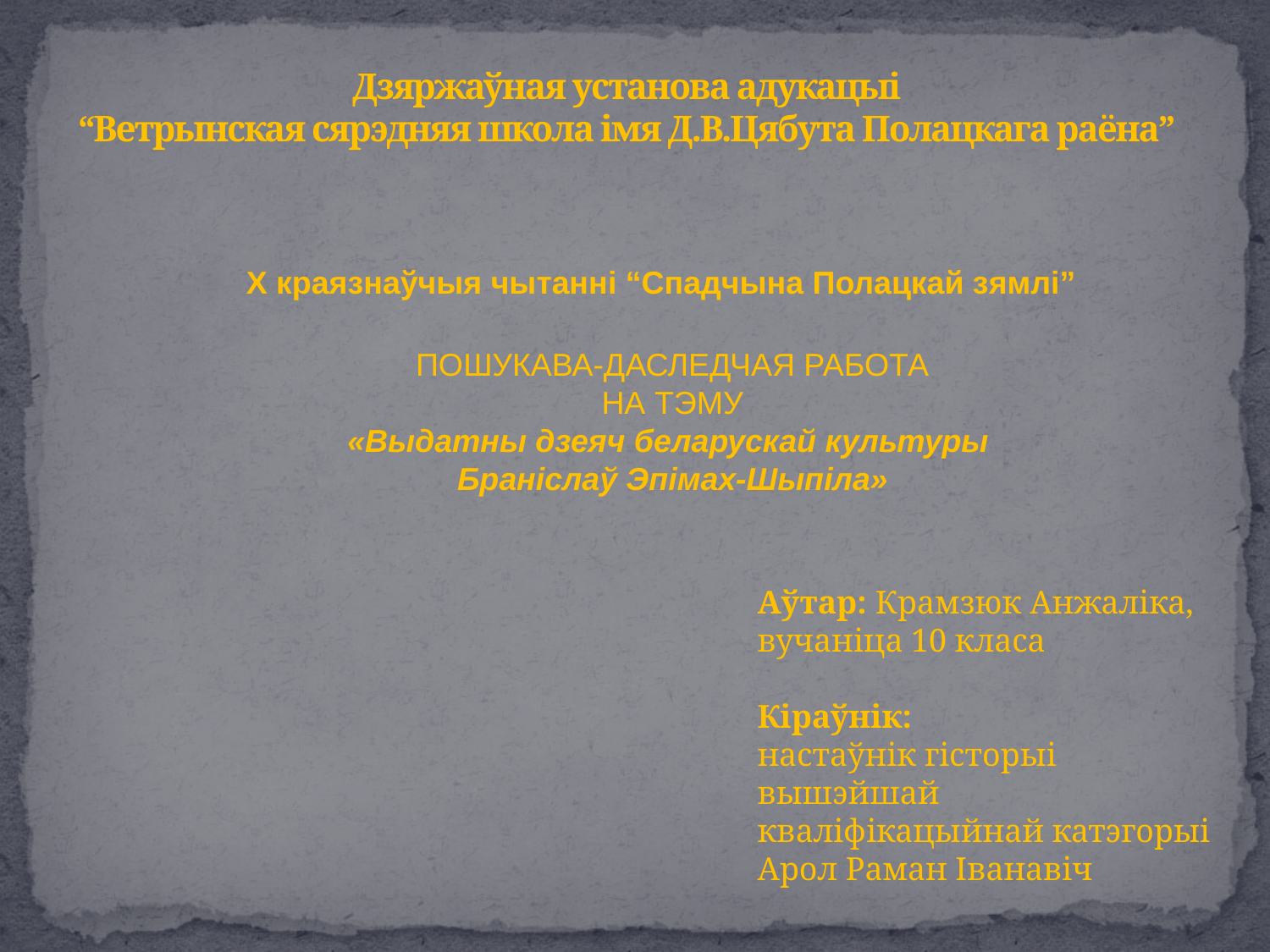

# Дзяржаўная установа адукацыі “Ветрынская сярэдняя школа імя Д.В.Цябута Полацкага раёна”
X краязнаўчыя чытанні “Спадчына Полацкай зямлі”

ПОШУКАВА-ДАСЛЕДЧАЯ РАБОТА
НА ТЭМУ
«Выдатны дзеяч беларускай культуры
Браніслаў Эпімах-Шыпіла»

Аўтар: Крамзюк Анжаліка,
вучаніца 10 класа

Кіраўнік:
настаўнік гісторыі вышэйшай
кваліфікацыйнай катэгорыі
Арол Раман Іванавіч